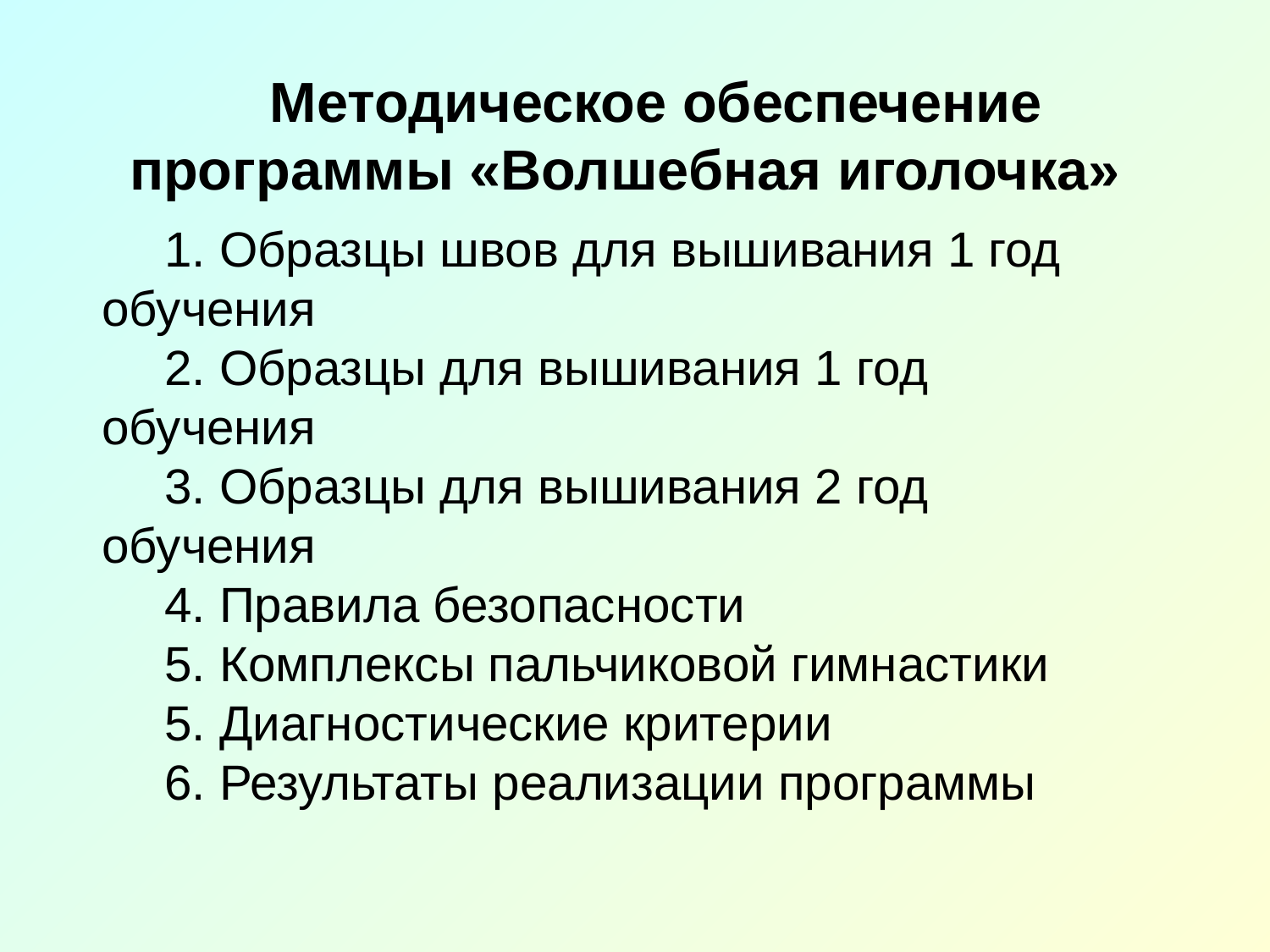

Методическое обеспечение программы «Волшебная иголочка»
1. Образцы швов для вышивания 1 год обучения
2. Образцы для вышивания 1 год обучения
3. Образцы для вышивания 2 год обучения
4. Правила безопасности
5. Комплексы пальчиковой гимнастики
5. Диагностические критерии
6. Результаты реализации программы